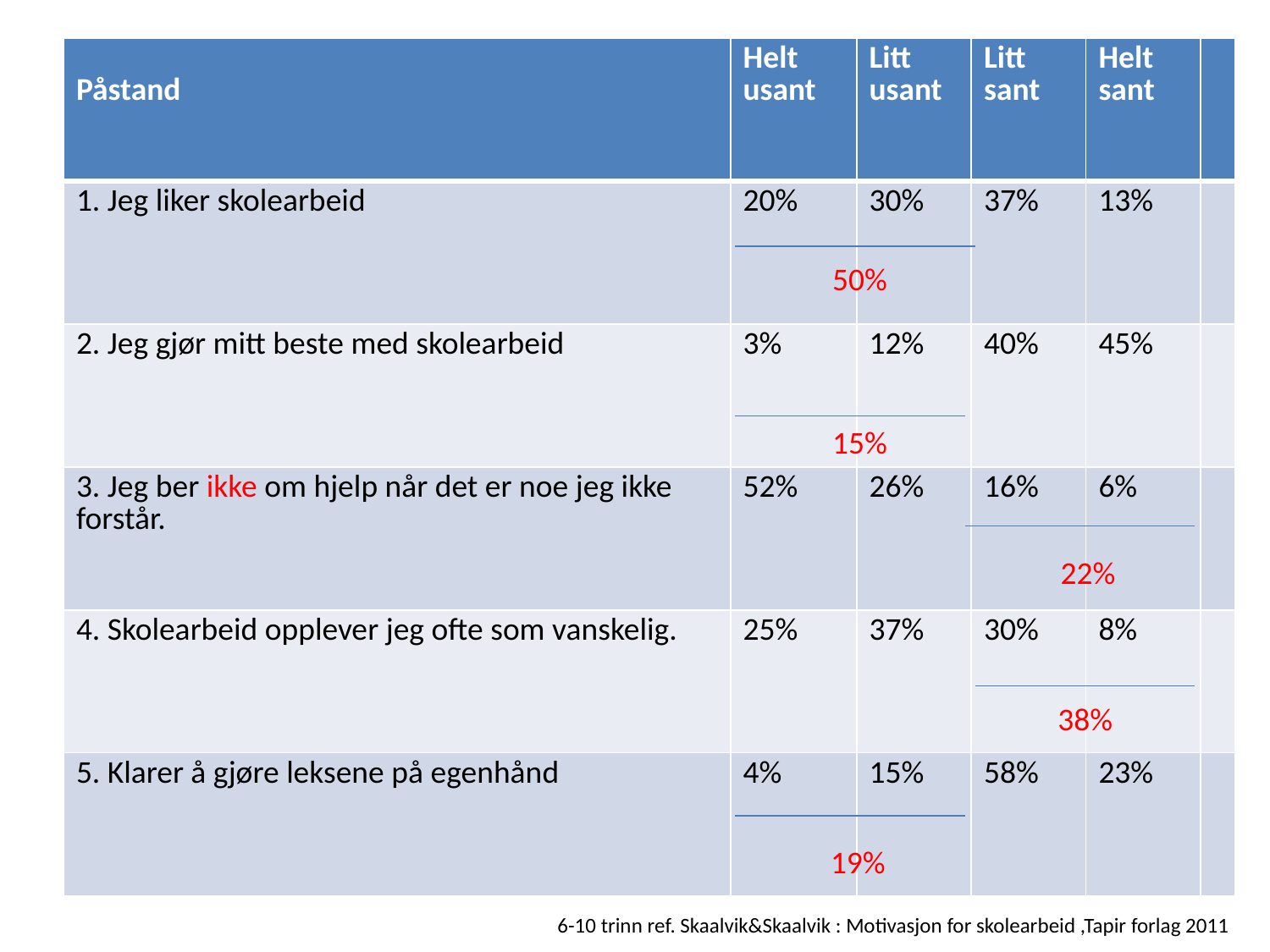

#
| Påstand | Helt usant | Litt usant | Litt sant | Helt sant |  |
| --- | --- | --- | --- | --- | --- |
| 1. Jeg liker skolearbeid | 20% | 30% | 37% | 13% |  |
| 2. Jeg gjør mitt beste med skolearbeid | 3% | 12% | 40% | 45% |  |
| 3. Jeg ber ikke om hjelp når det er noe jeg ikke forstår. | 52% | 26% | 16% | 6% |  |
| 4. Skolearbeid opplever jeg ofte som vanskelig. | 25% | 37% | 30% | 8% |  |
| 5. Klarer å gjøre leksene på egenhånd | 4% | 15% | 58% | 23% |  |
50%
15%
      22%
38%
      19%
6-10 trinn ref. Skaalvik&Skaalvik : Motivasjon for skolearbeid ,Tapir forlag 2011